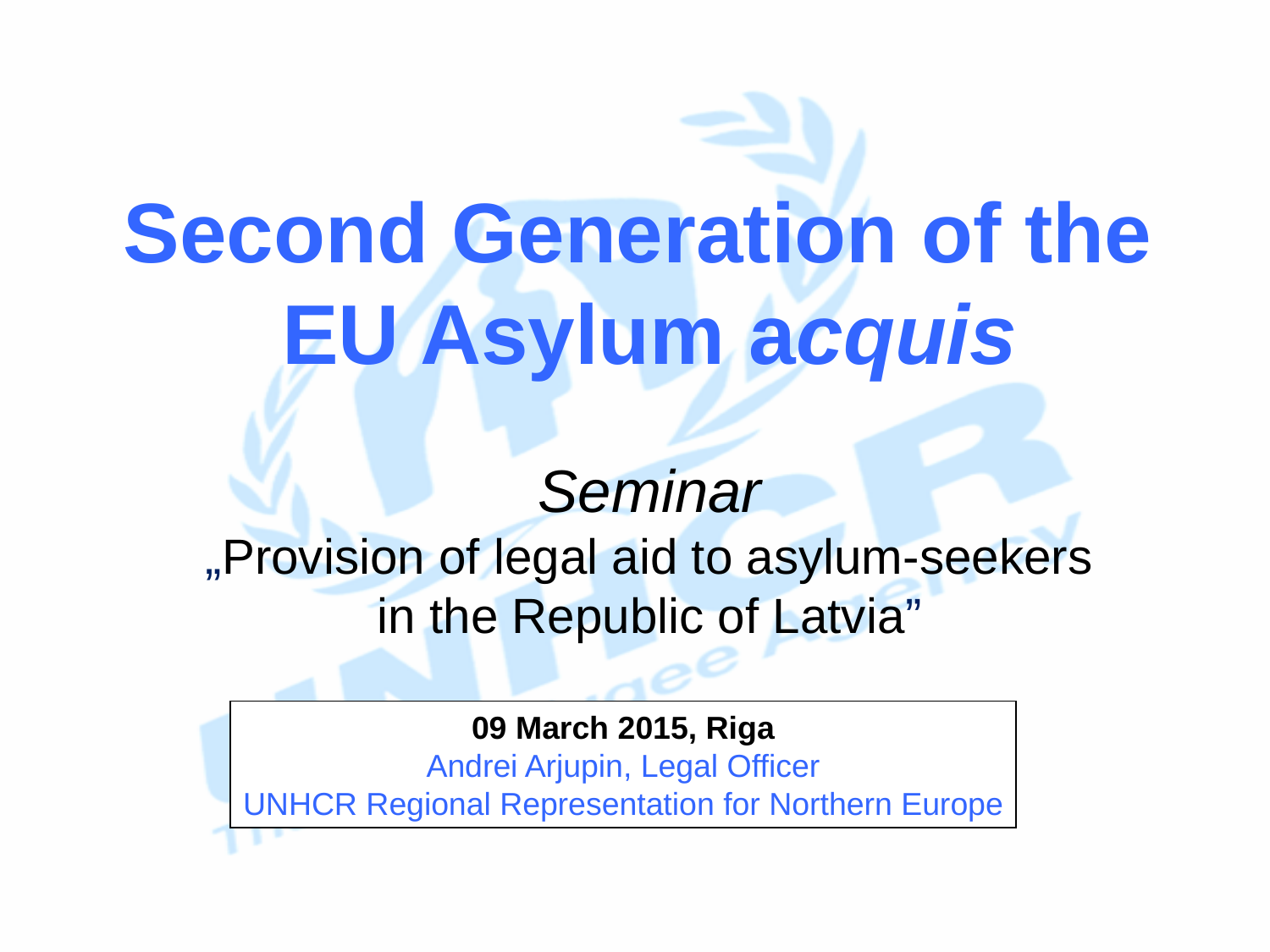

# Second Generation of the EU Asylum acquis Seminar  „Provision of legal aid to asylum-seekers in the Republic of Latvia”
09 March 2015, Riga
Andrei Arjupin, Legal Officer
UNHCR Regional Representation for Northern Europe